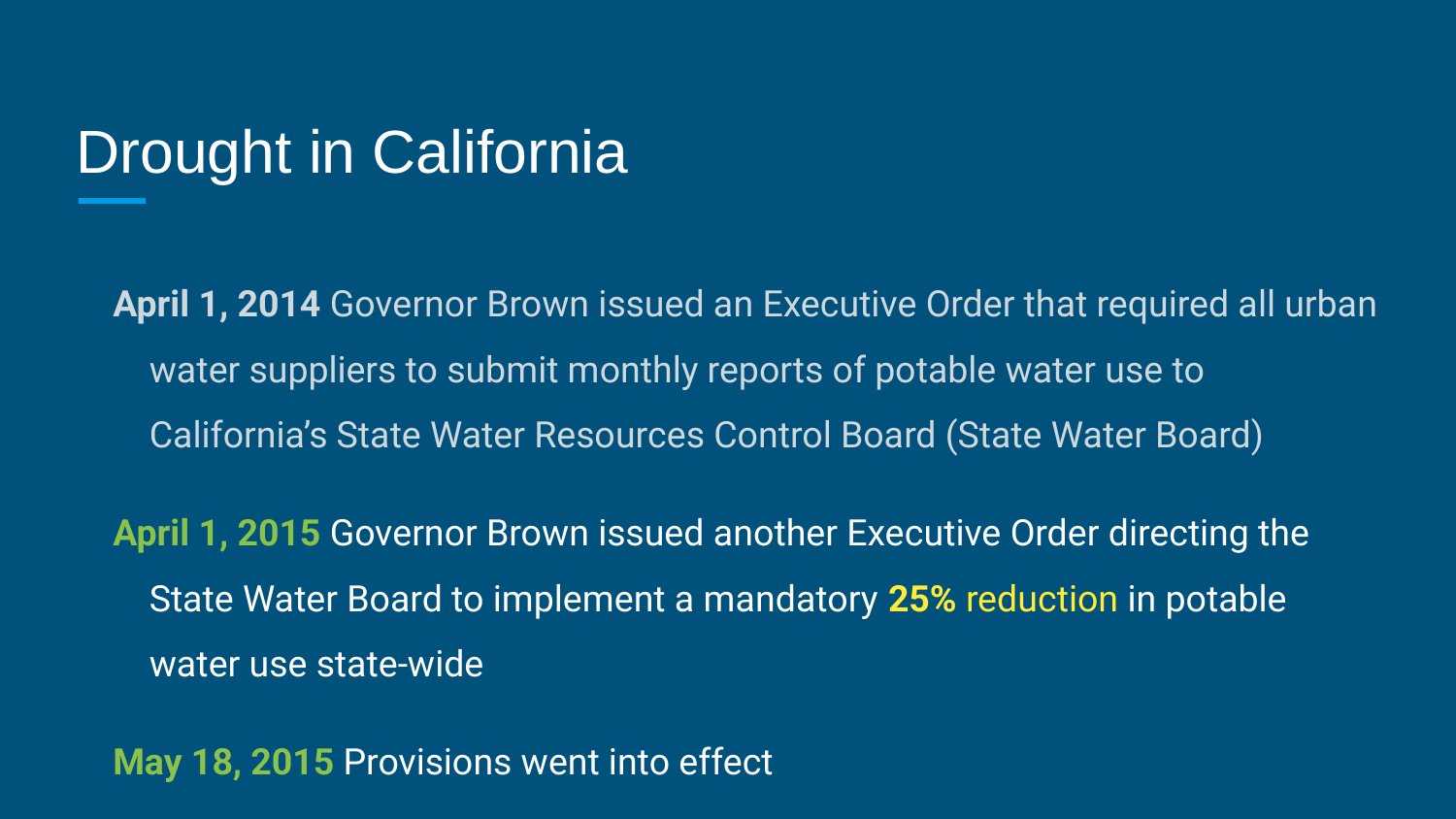

# Drought in California
April 1, 2014 Governor Brown issued an Executive Order that required all urban water suppliers to submit monthly reports of potable water use to California’s State Water Resources Control Board (State Water Board)
April 1, 2015 Governor Brown issued another Executive Order directing the State Water Board to implement a mandatory 25% reduction in potable water use state-wide
May 18, 2015 Provisions went into effect